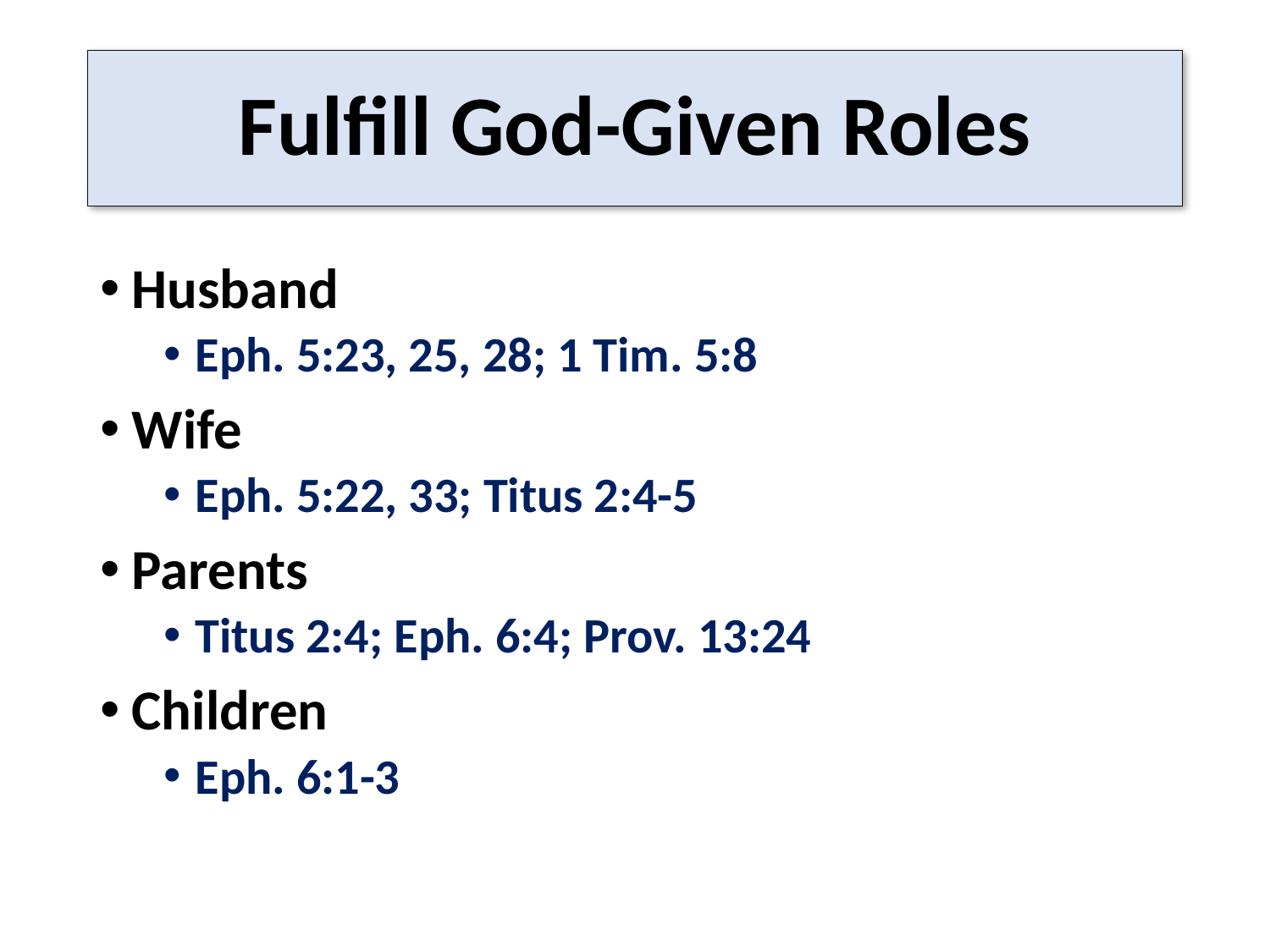

# Fulfill God-Given Roles
Husband
Eph. 5:23, 25, 28; 1 Tim. 5:8
Wife
Eph. 5:22, 33; Titus 2:4-5
Parents
Titus 2:4; Eph. 6:4; Prov. 13:24
Children
Eph. 6:1-3